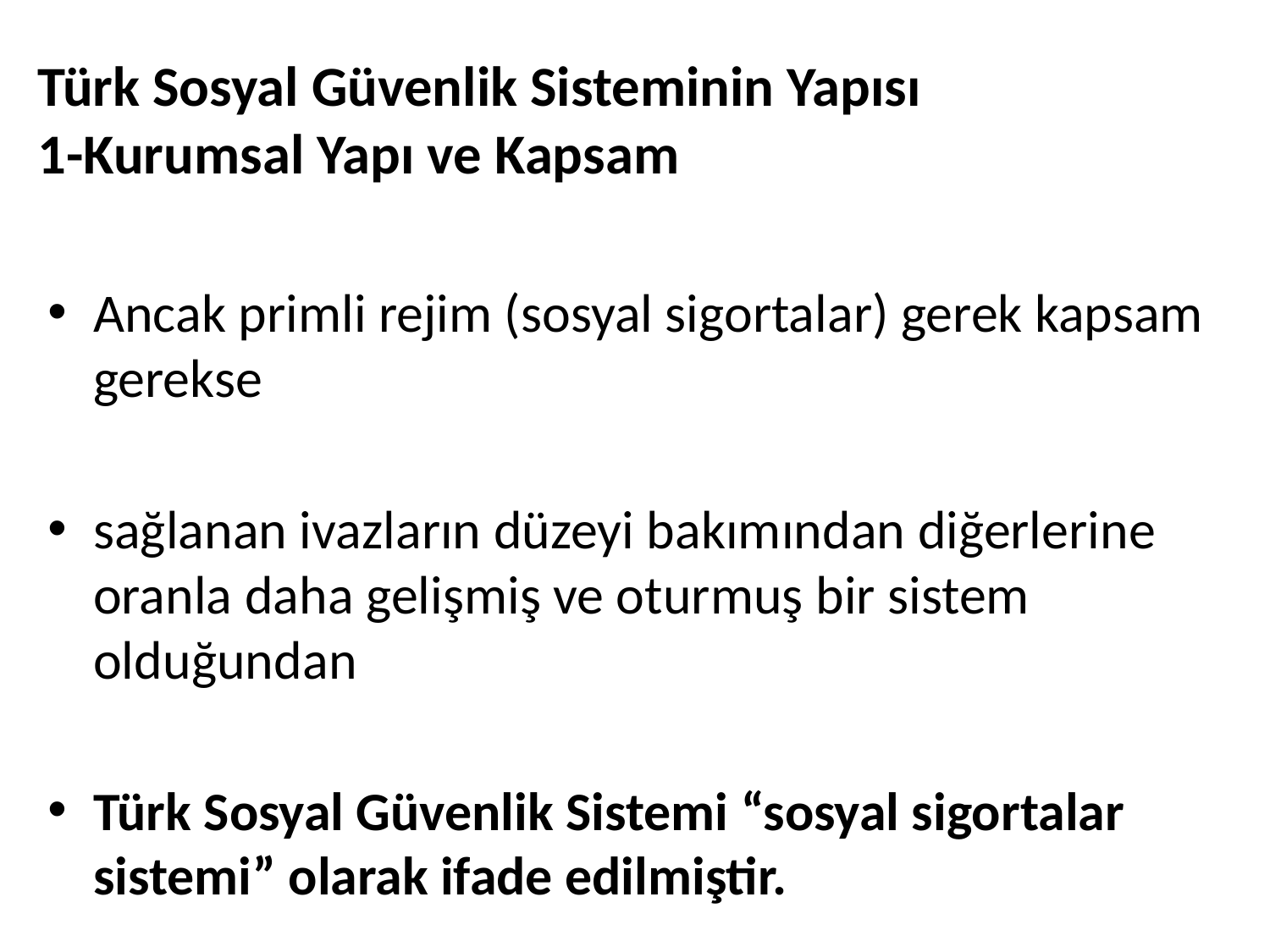

# Türk Sosyal Güvenlik Sisteminin Yapısı 1-Kurumsal Yapı ve Kapsam

Ancak primli rejim (sosyal sigortalar) gerek kapsam gerekse

sağlanan ivazların düzeyi bakımından diğerlerine oranla daha gelişmiş ve oturmuş bir sistem olduğundan

Türk Sosyal Güvenlik Sistemi “sosyal sigortalar sistemi” olarak ifade edilmiştir.